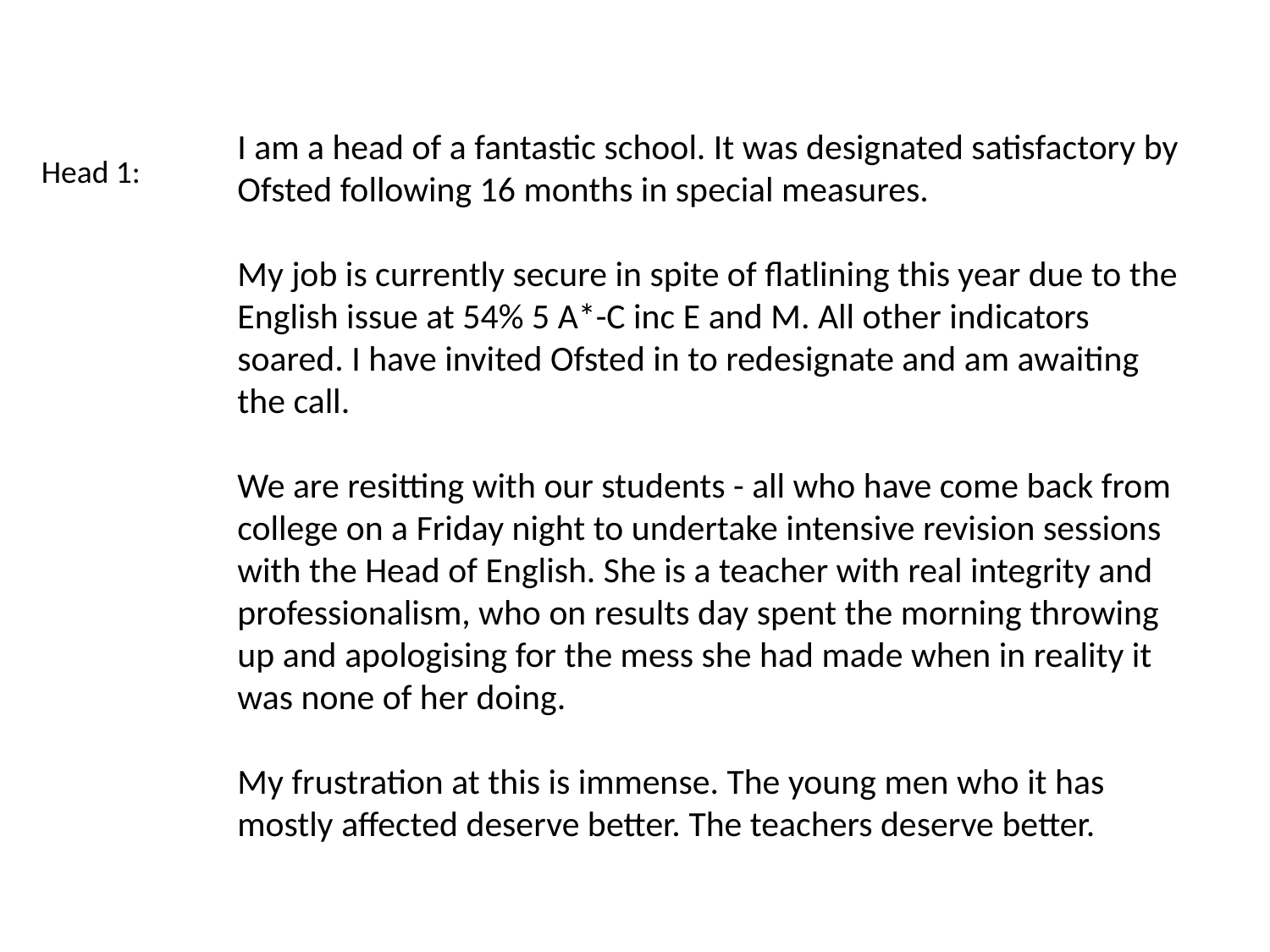

I am a head of a fantastic school. It was designated satisfactory by Ofsted following 16 months in special measures.

My job is currently secure in spite of flatlining this year due to the English issue at 54% 5 A*-C inc E and M. All other indicators soared. I have invited Ofsted in to redesignate and am awaiting the call.

We are resitting with our students - all who have come back from college on a Friday night to undertake intensive revision sessions with the Head of English. She is a teacher with real integrity and professionalism, who on results day spent the morning throwing up and apologising for the mess she had made when in reality it was none of her doing.

My frustration at this is immense. The young men who it has mostly affected deserve better. The teachers deserve better.
Head 1: